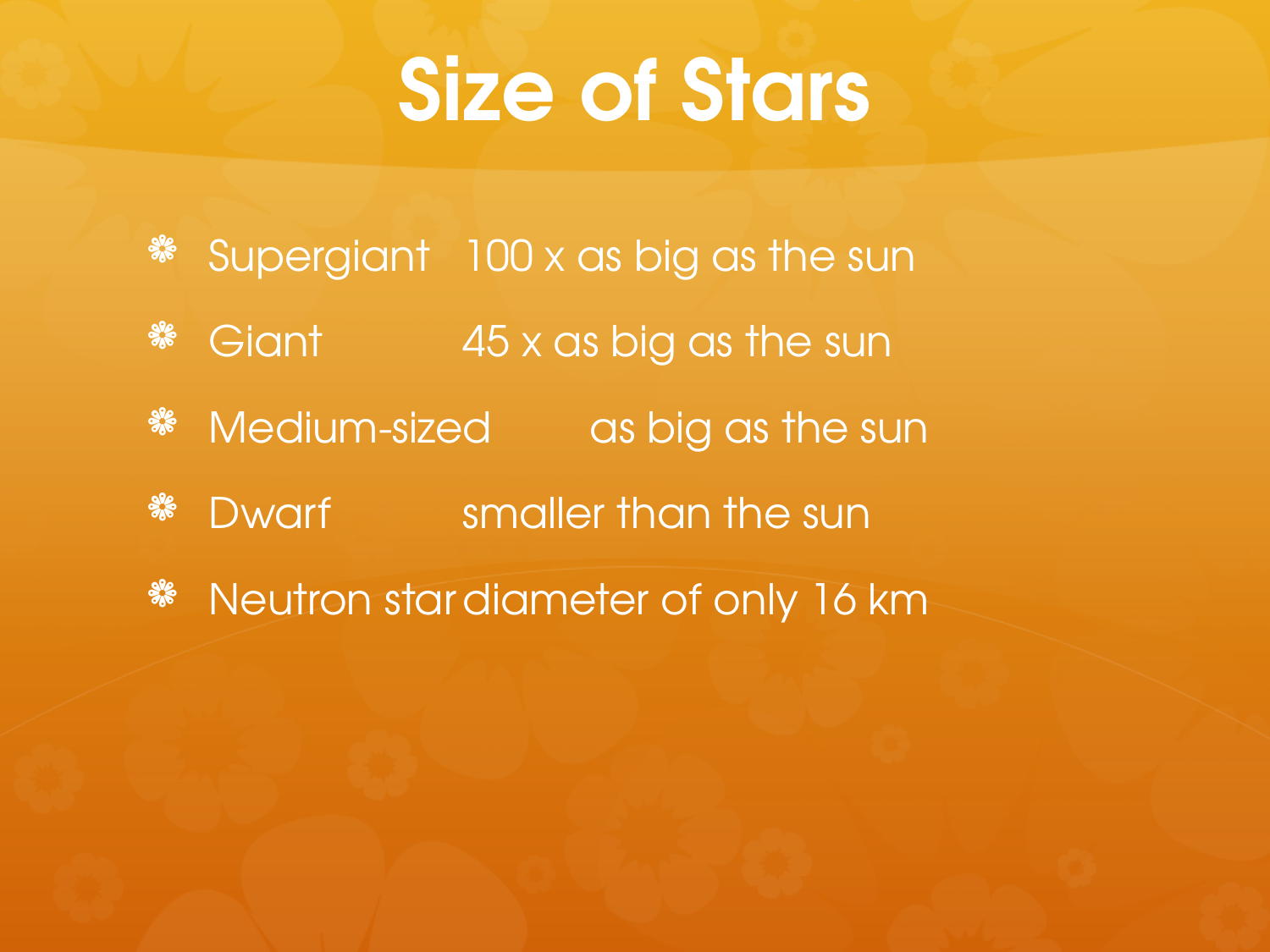

# Size of Stars
Supergiant 	100 x as big as the sun
Giant		45 x as big as the sun
Medium-sized 	as big as the sun
Dwarf		smaller than the sun
Neutron star	diameter of only 16 km